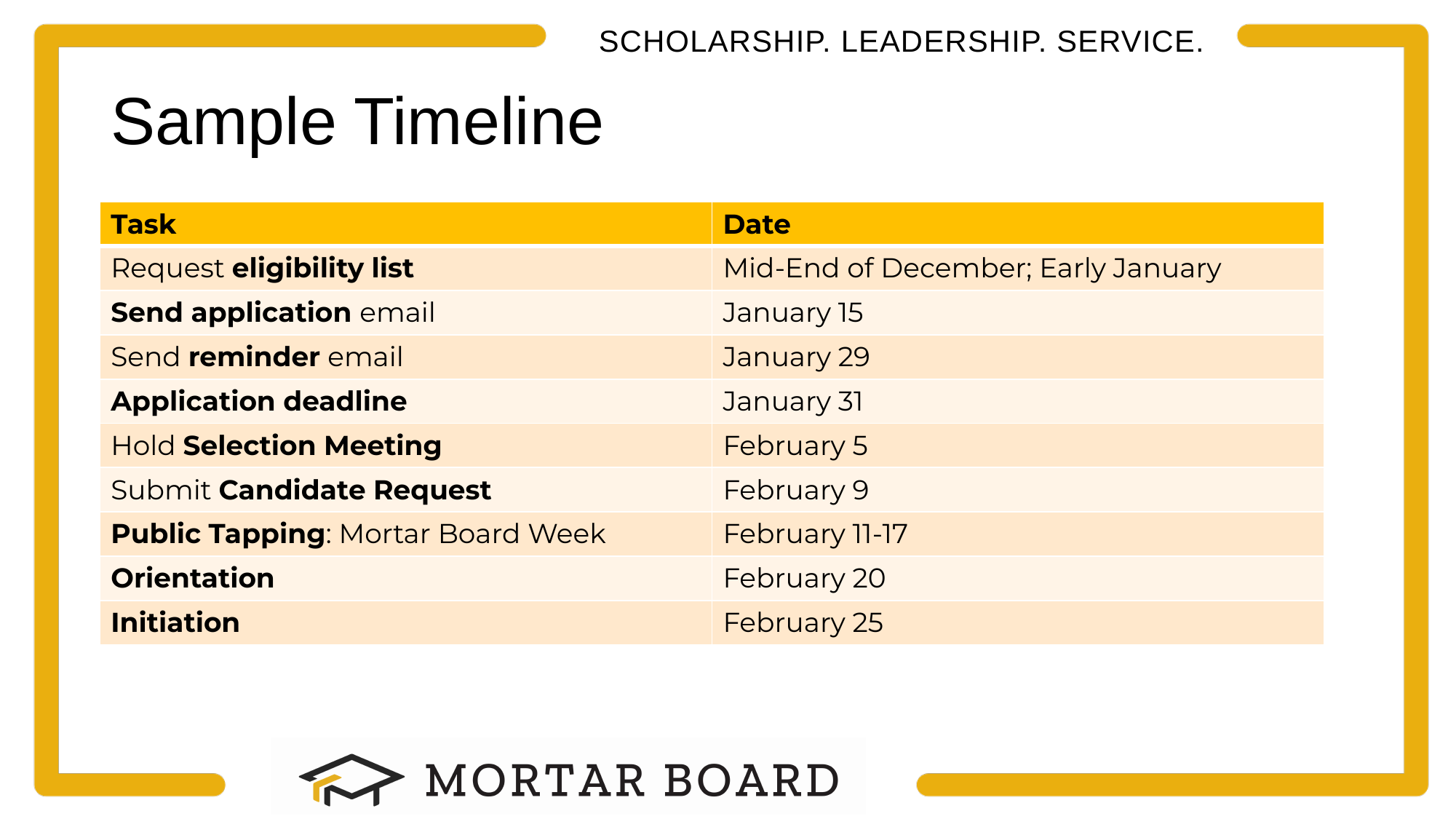

# Sample Timeline
| Task | Date |
| --- | --- |
| Request eligibility list | Mid-End of December; Early January |
| Send application email | January 15 |
| Send reminder email | January 29 |
| Application deadline | January 31 |
| Hold Selection Meeting | February 5 |
| Submit Candidate Request | February 9 |
| Public Tapping: Mortar Board Week | February 11-17 |
| Orientation | February 20 |
| Initiation | February 25 |